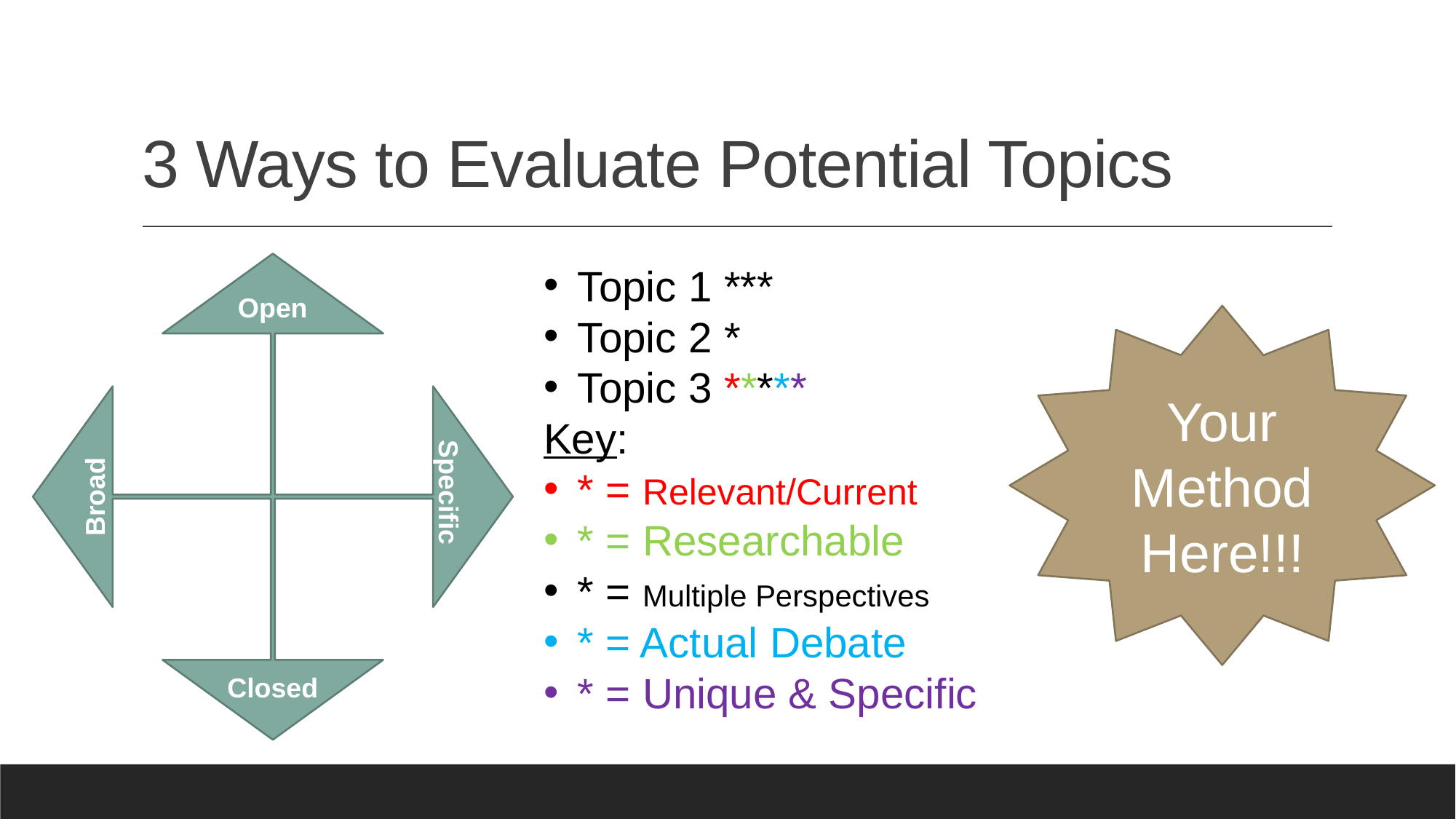

# 3 Ways to Evaluate Potential Topics
Topic 1 ***
Topic 2 *
Topic 3 *****
Key:
* = Relevant/Current
* = Researchable
* = Multiple Perspectives
* = Actual Debate
* = Unique & Specific

Open
Your Method Here!!!
Specific
Broad
Closed